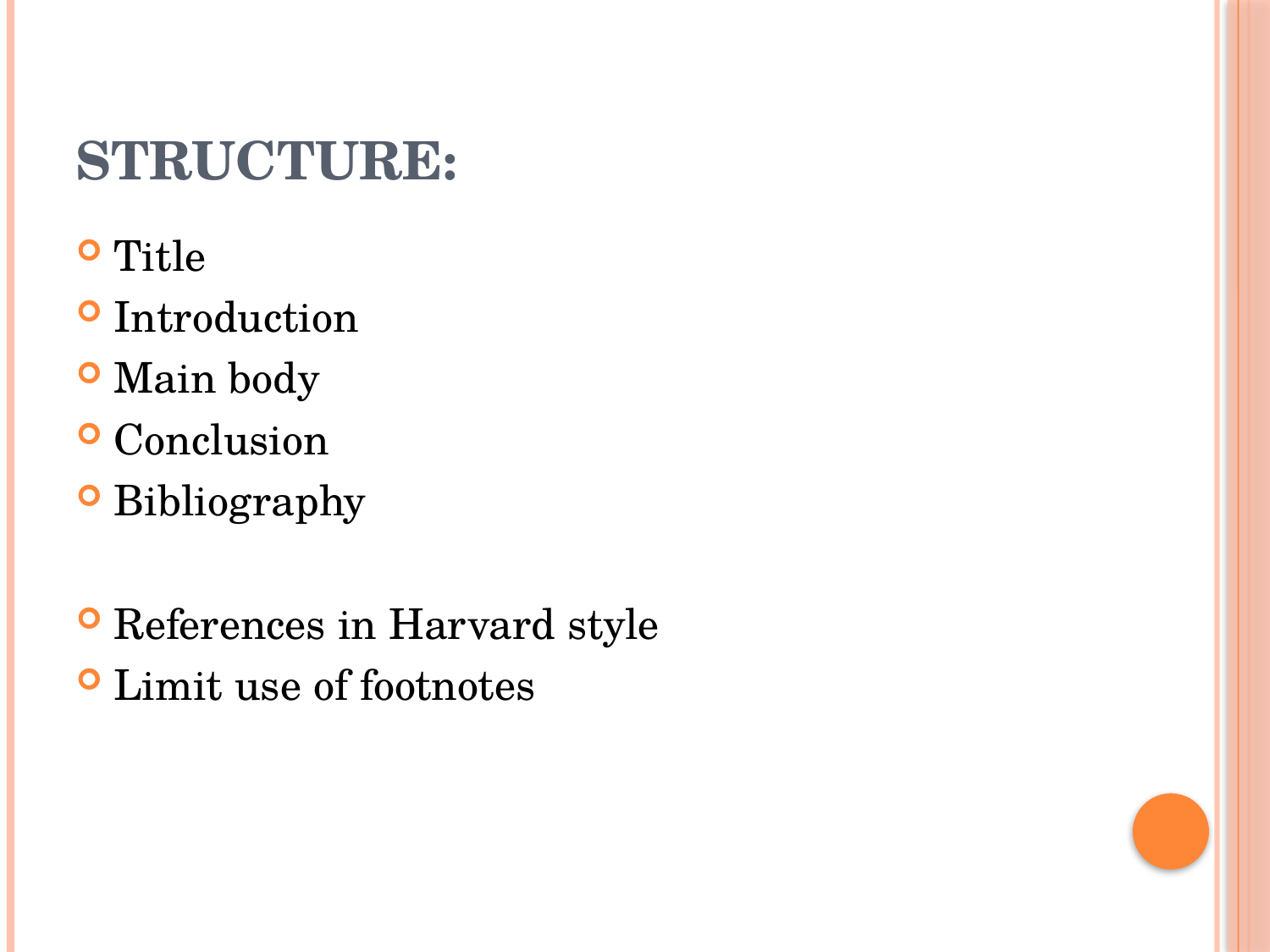

# Structure:
Title
Introduction
Main body
Conclusion
Bibliography

References in Harvard style
Limit use of footnotes